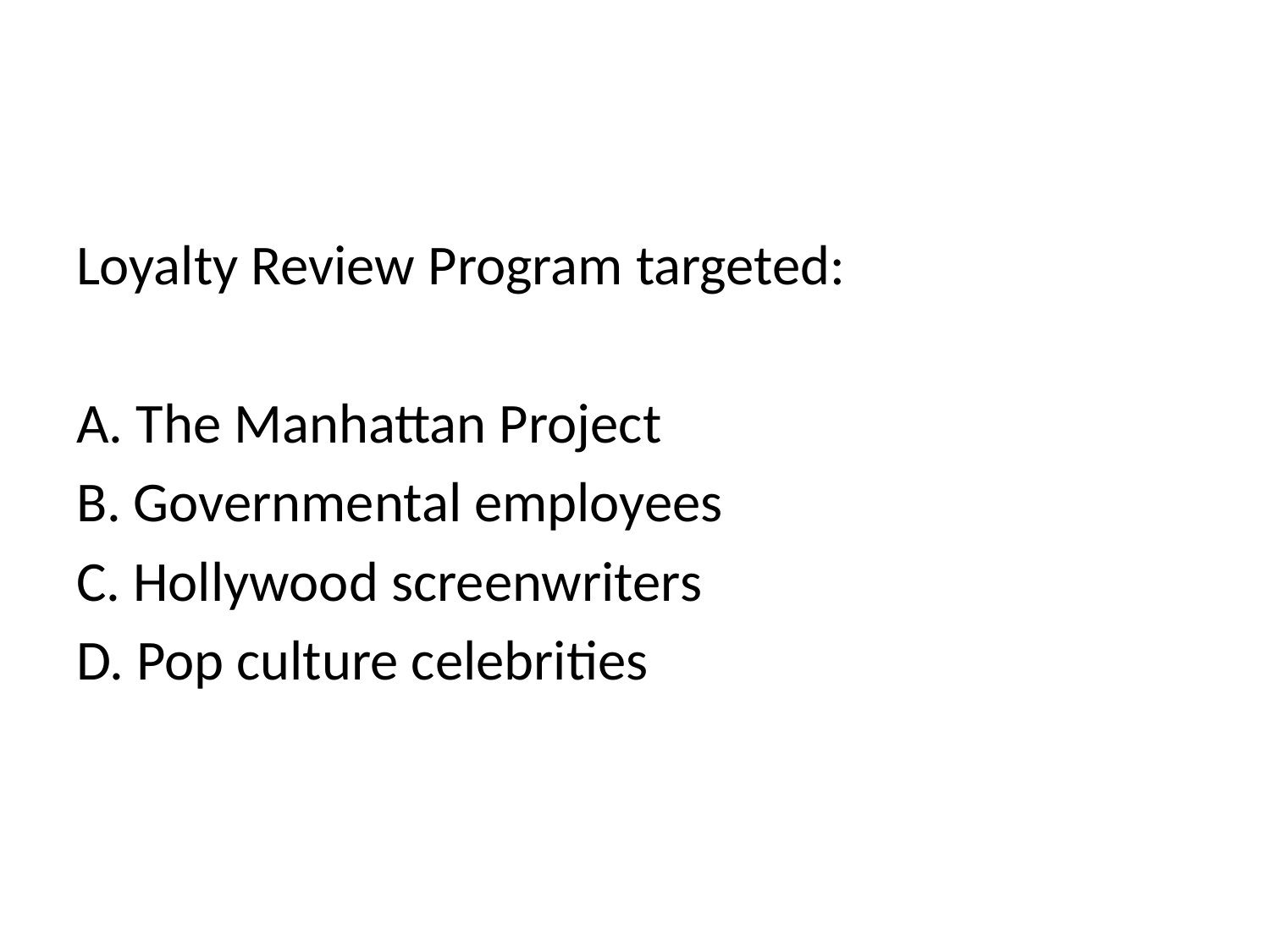

#
Loyalty Review Program targeted:

A. The Manhattan Project
B. Governmental employees
C. Hollywood screenwriters
D. Pop culture celebrities